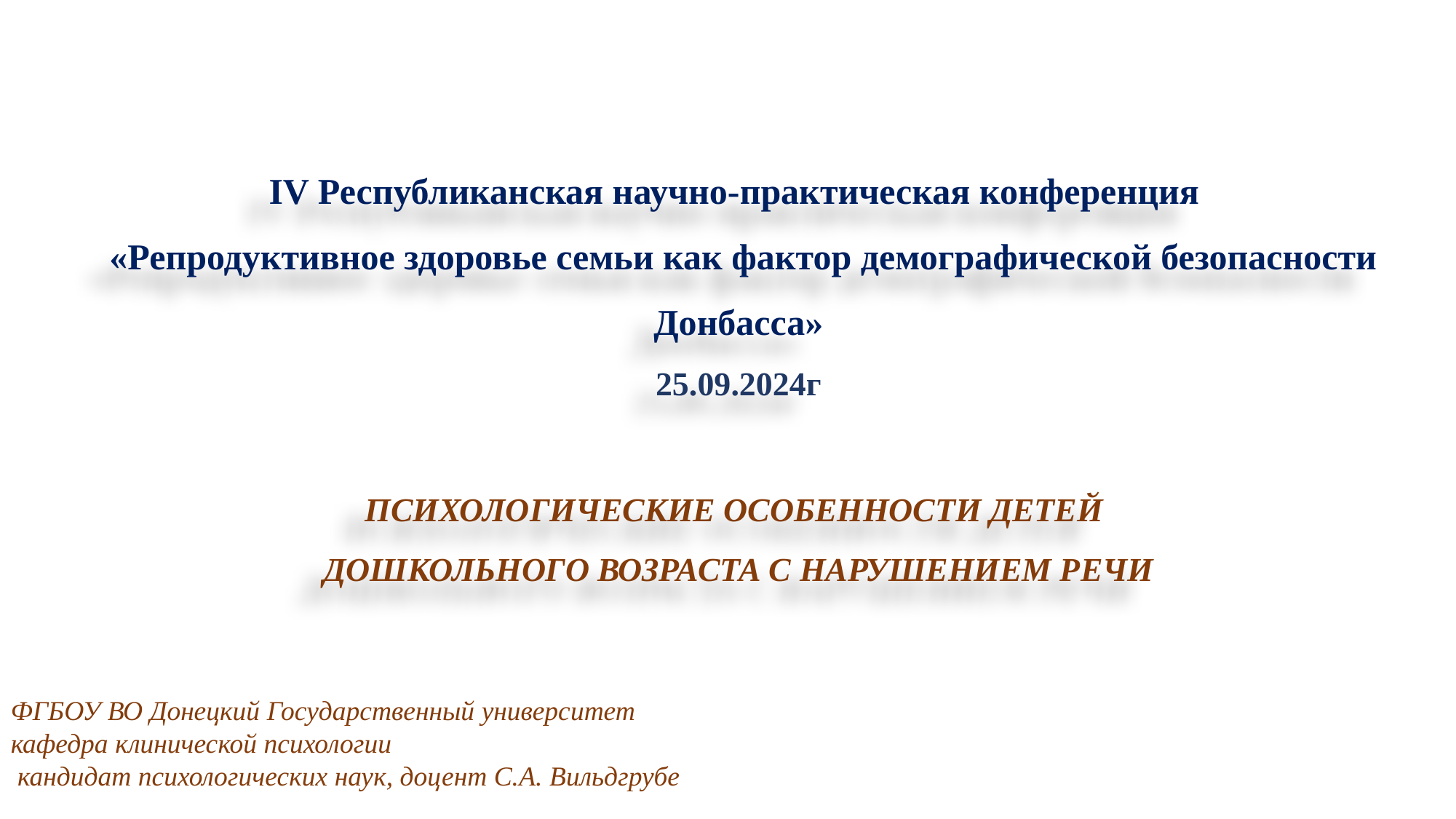

# IV Республиканская научно-практическая конференция «Репродуктивное здоровье семьи как фактор демографической безопасности Донбасса» 25.09.2024г ПСИХОЛОГИЧЕСКИЕ ОСОБЕННОСТИ ДЕТЕЙ ДОШКОЛЬНОГО ВОЗРАСТА С НАРУШЕНИЕМ РЕЧИ
ФГБОУ ВО Донецкий Государственный университет
кафедра клинической психологии
 кандидат психологических наук, доцент С.А. Вильдгрубе